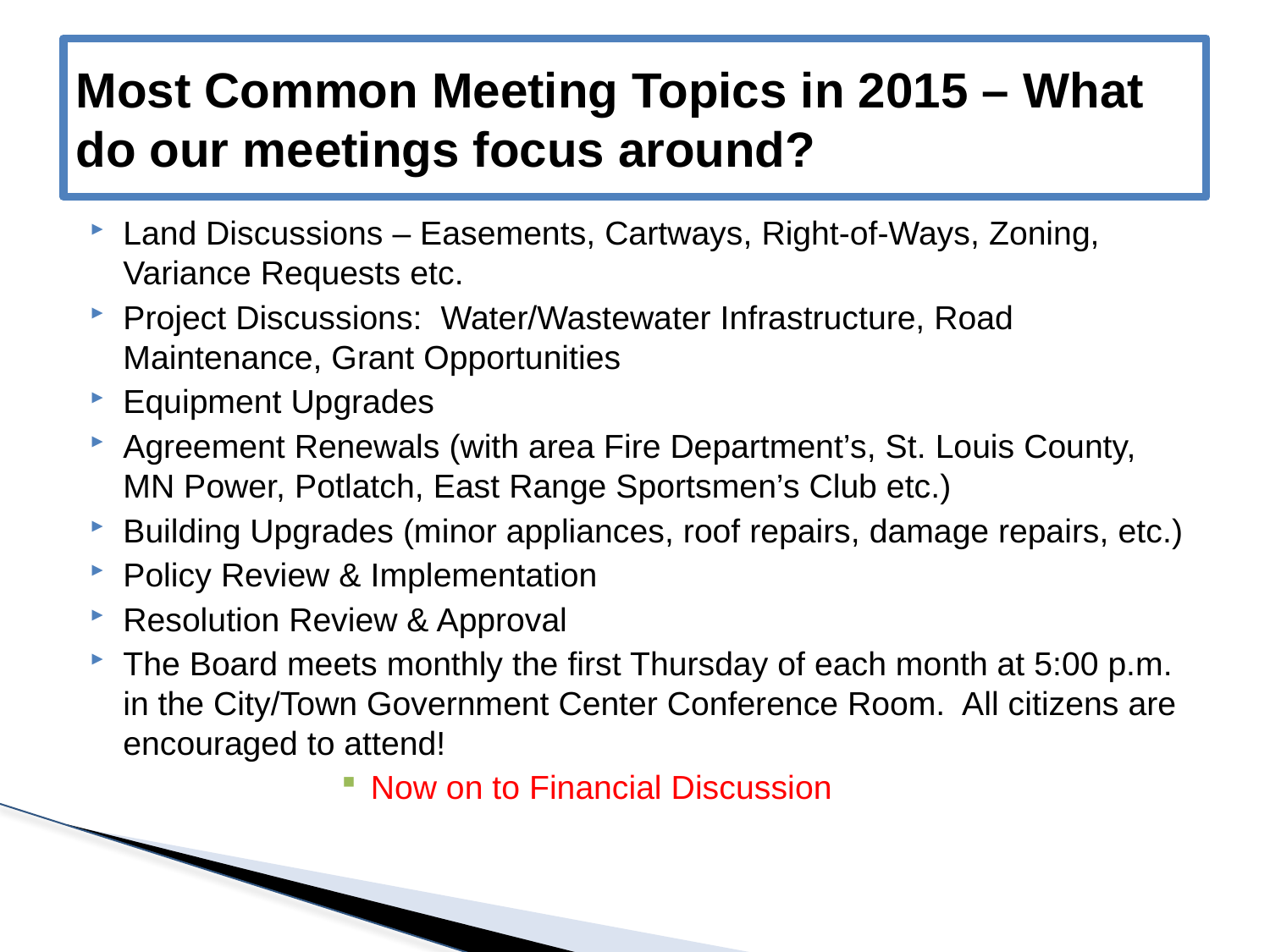

# Most Common Meeting Topics in 2015 – What do our meetings focus around?
Land Discussions – Easements, Cartways, Right-of-Ways, Zoning, Variance Requests etc.
Project Discussions:  Water/Wastewater Infrastructure, Road Maintenance, Grant Opportunities
Equipment Upgrades
Agreement Renewals (with area Fire Department’s, St. Louis County, MN Power, Potlatch, East Range Sportsmen’s Club etc.)
Building Upgrades (minor appliances, roof repairs, damage repairs, etc.)
Policy Review & Implementation
Resolution Review & Approval
The Board meets monthly the first Thursday of each month at 5:00 p.m. in the City/Town Government Center Conference Room.  All citizens are encouraged to attend!
Now on to Financial Discussion